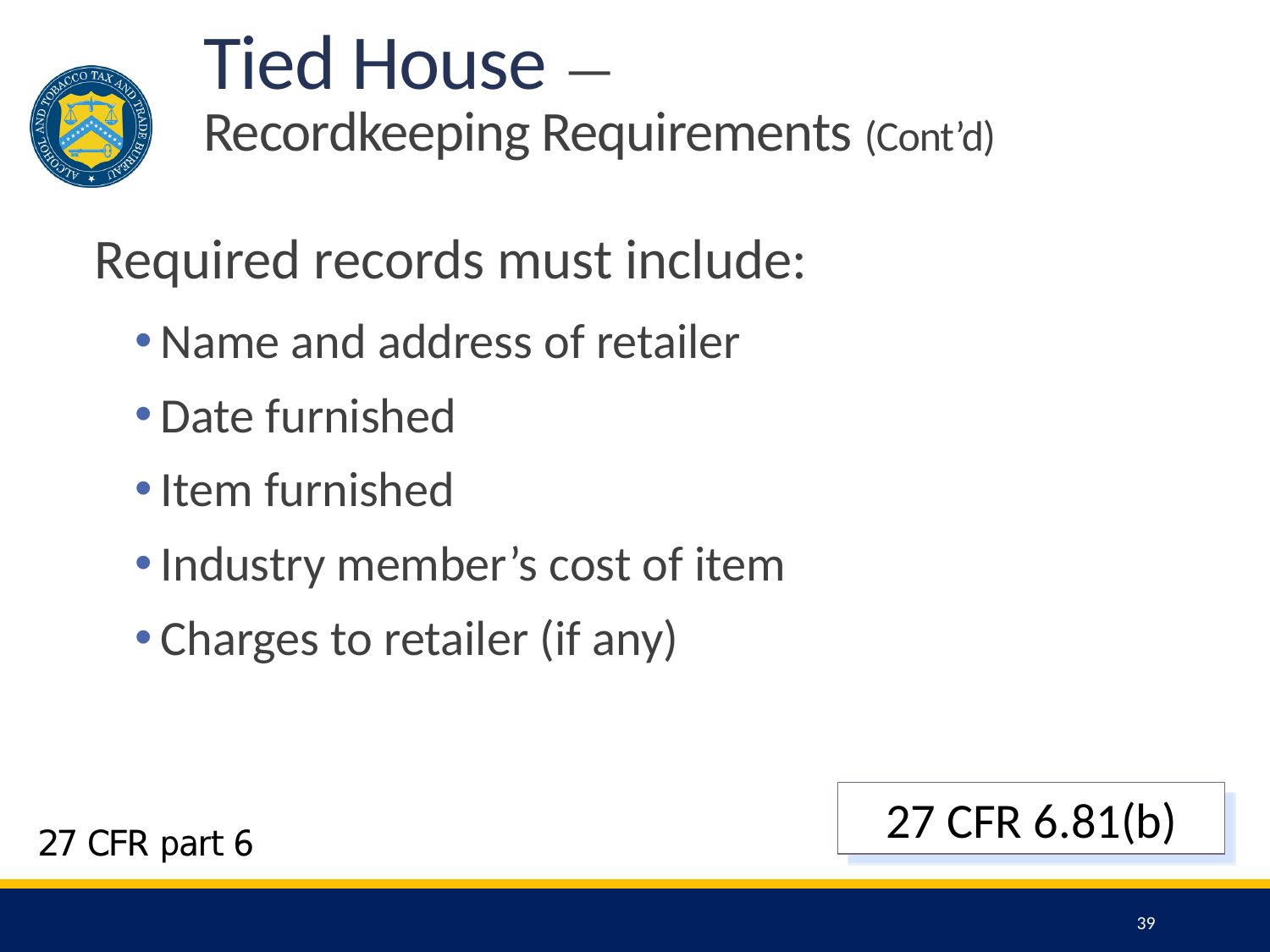

# Tied House — Recordkeeping Requirements (Cont’d)
Required records must include:
Name and address of retailer
Date furnished
Item furnished
Industry member’s cost of item
Charges to retailer (if any)

27 CFR 6.81(b)
27 CFR part 6
39